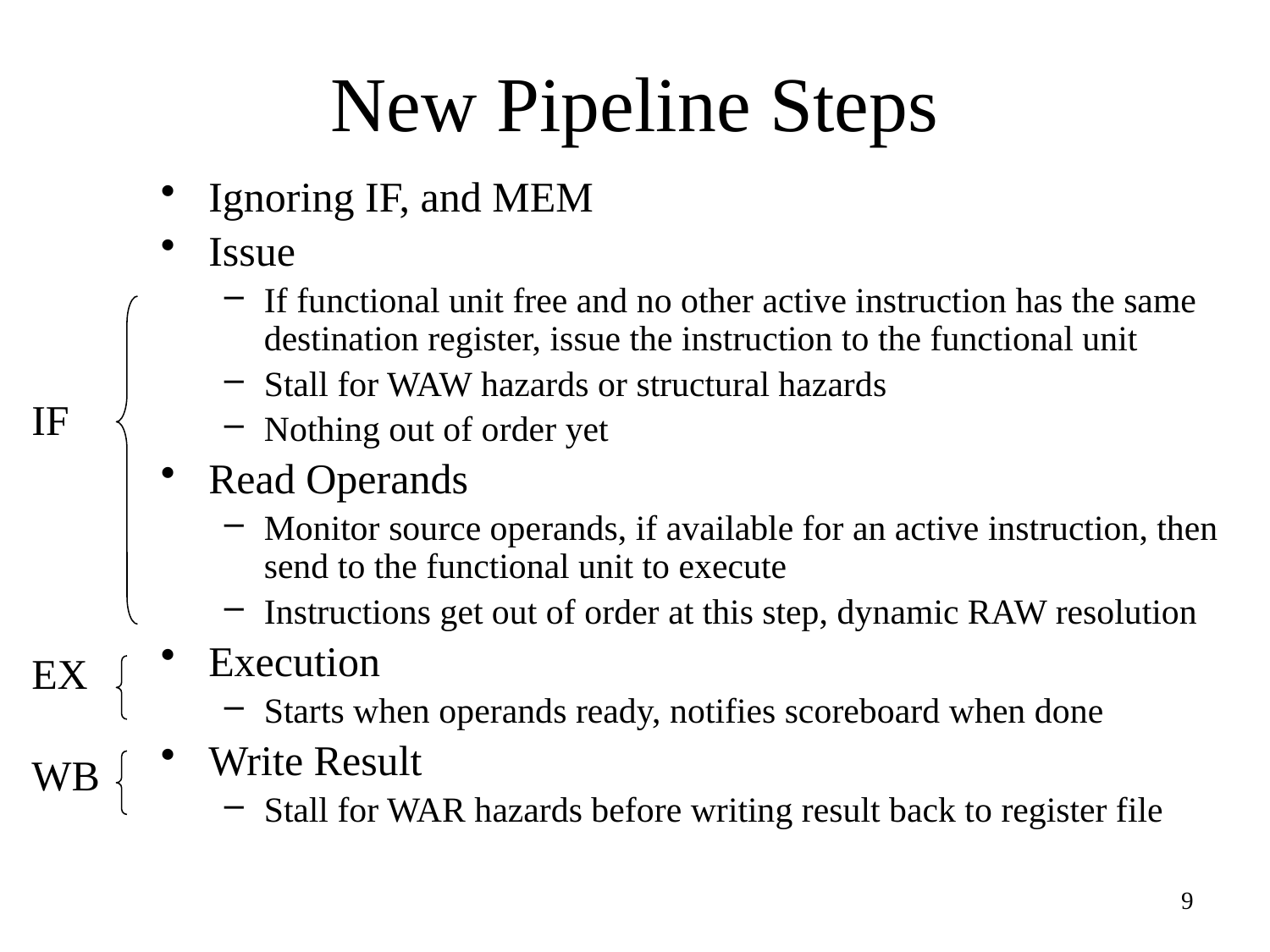

# New Pipeline Steps
Ignoring IF, and MEM
Issue
If functional unit free and no other active instruction has the same destination register, issue the instruction to the functional unit
Stall for WAW hazards or structural hazards
Nothing out of order yet
Read Operands
Monitor source operands, if available for an active instruction, then send to the functional unit to execute
Instructions get out of order at this step, dynamic RAW resolution
Execution
Starts when operands ready, notifies scoreboard when done
Write Result
Stall for WAR hazards before writing result back to register file

IF

EX

WB

9